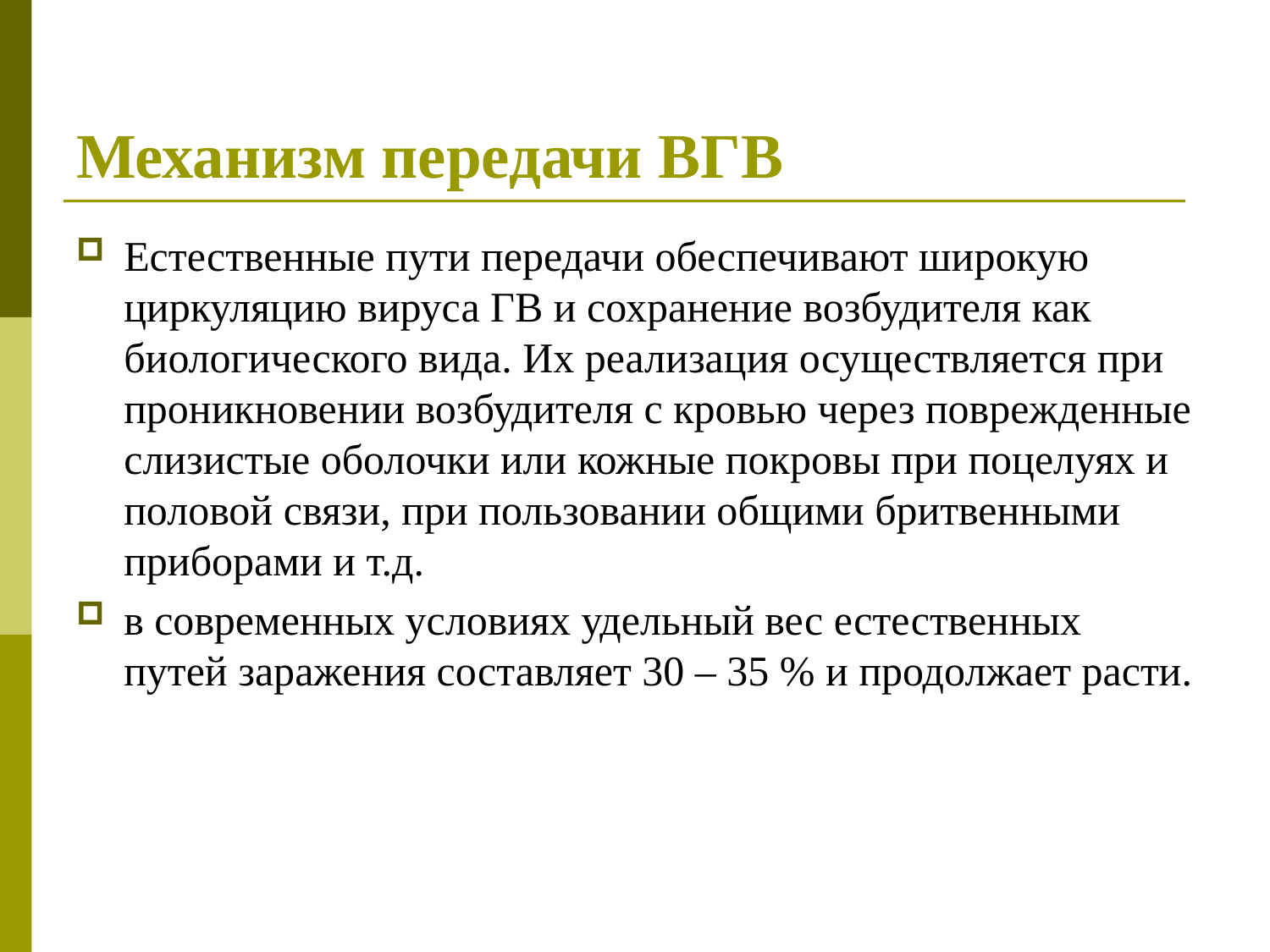

# Механизм передачи ВГВ
Естественные пути передачи обеспечивают широкую циркуляцию вируса ГВ и сохранение возбудителя как биологического вида. Их реализация осуществляется при проникновении возбудителя с кровью через поврежденные слизистые оболочки или кожные покровы при поцелуях и половой связи, при пользовании общими бритвенными приборами и т.д.
в современных условиях удельный вес естественных путей заражения составляет 30 – 35 % и продолжает расти.